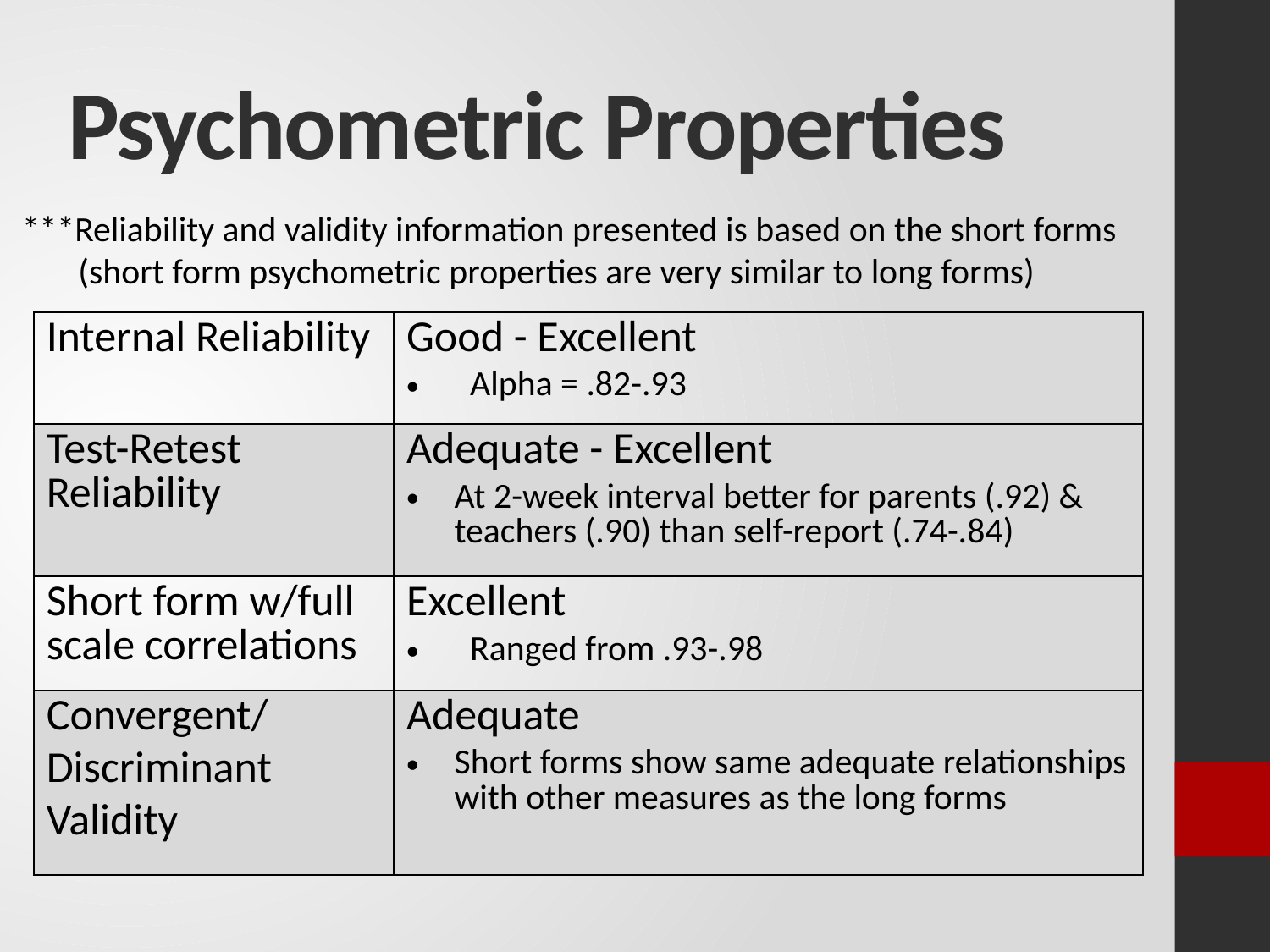

# Psychometric Properties
***Reliability and validity information presented is based on the short forms
       (short form psychometric properties are very similar to long forms)
| Internal Reliability | Good - Excellent Alpha = .82-.93 |
| --- | --- |
| Test-Retest Reliability | Adequate - Excellent At 2-week interval better for parents (.92) & teachers (.90) than self-report (.74-.84) |
| Short form w/full scale correlations | Excellent Ranged from .93-.98 |
| Convergent/ Discriminant Validity | Adequate Short forms show same adequate relationships with other measures as the long forms |